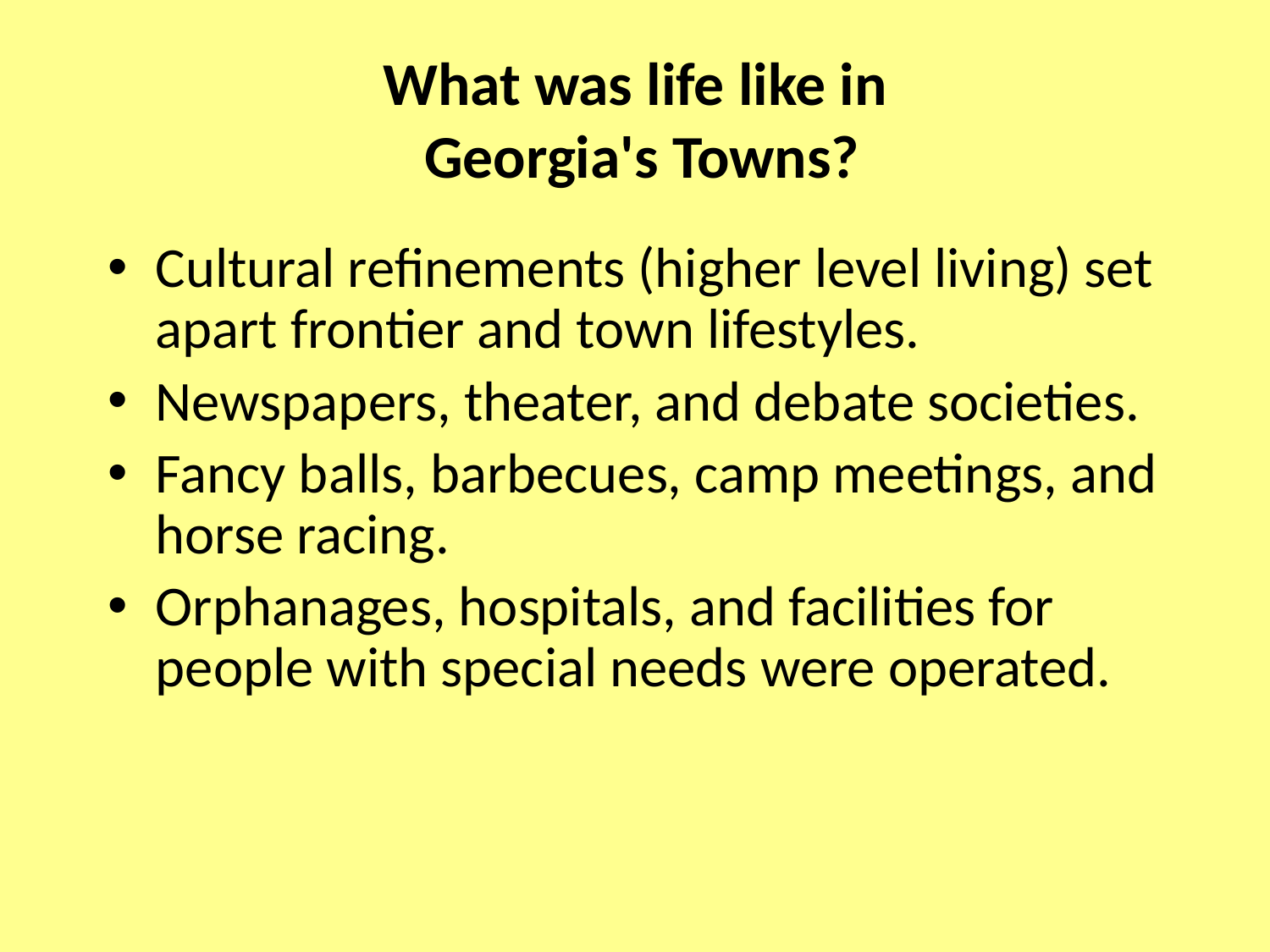

# What was life like in Georgia's Towns?
Cultural refinements (higher level living) set apart frontier and town lifestyles.
Newspapers, theater, and debate societies.
Fancy balls, barbecues, camp meetings, and horse racing.
Orphanages, hospitals, and facilities for people with special needs were operated.